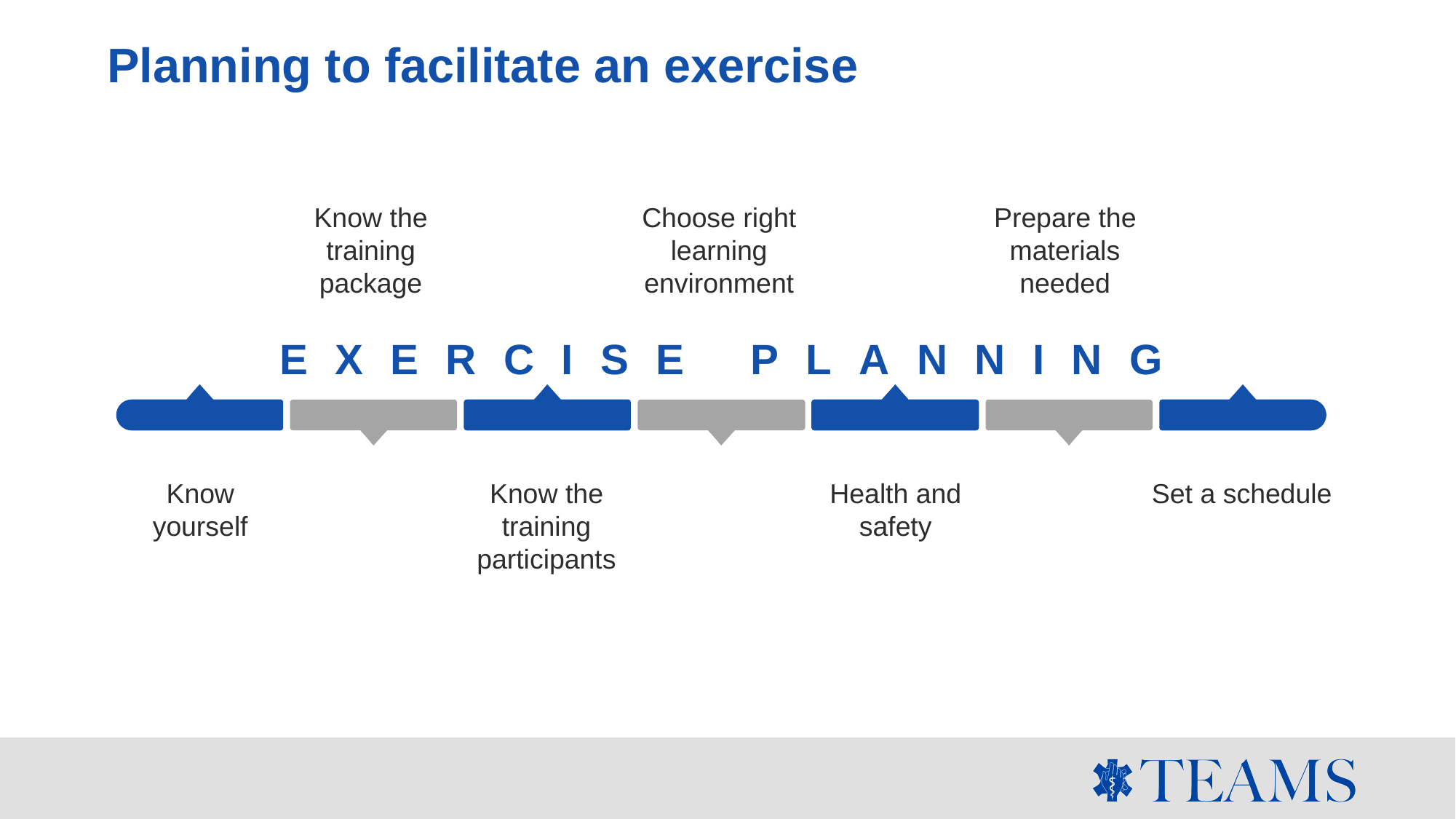

# Planning to facilitate an exercise
Know the training package
Choose right learning environment
Prepare the materials needed
EXERCISE PLANNING

Know yourself
Know the training participants
Health and safety
Set a schedule
8